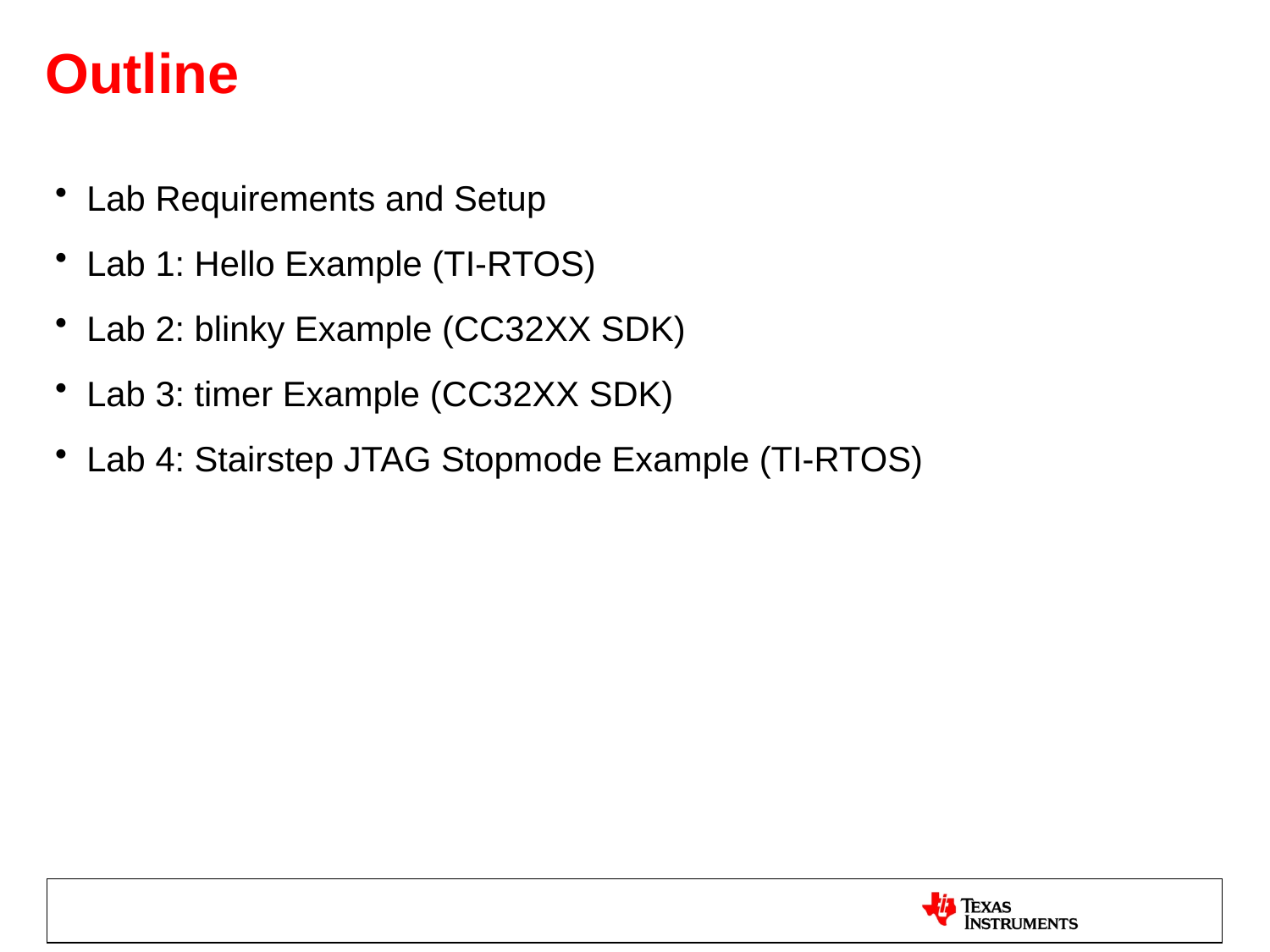

# Outline
Lab Requirements and Setup
Lab 1: Hello Example (TI-RTOS)
Lab 2: blinky Example (CC32XX SDK)
Lab 3: timer Example (CC32XX SDK)
Lab 4: Stairstep JTAG Stopmode Example (TI-RTOS)